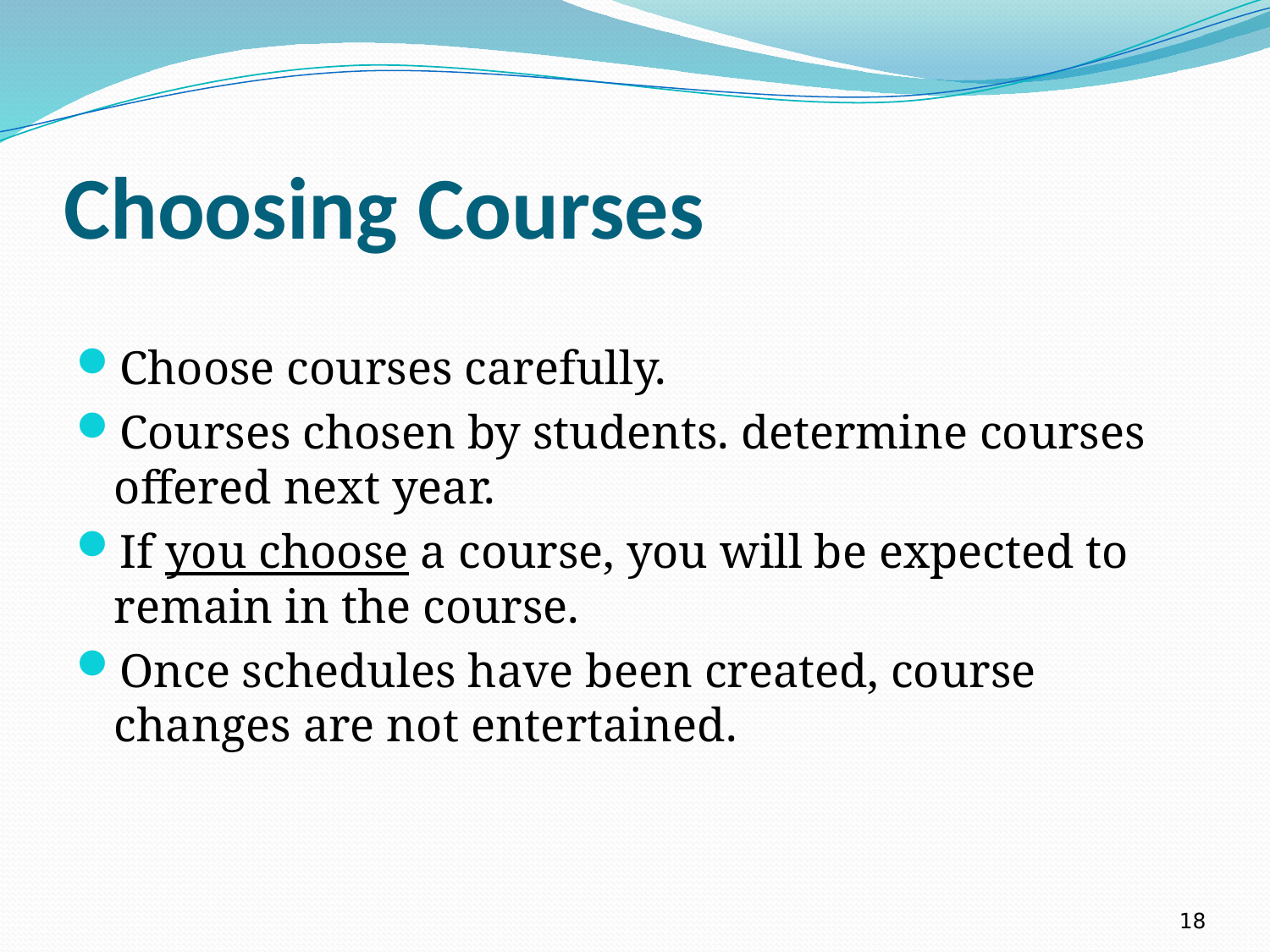

# Choosing Courses

Choose courses carefully.
Courses chosen by students. determine courses offered next year.
If you choose a course, you will be expected to remain in the course.
Once schedules have been created, course changes are not entertained.
18